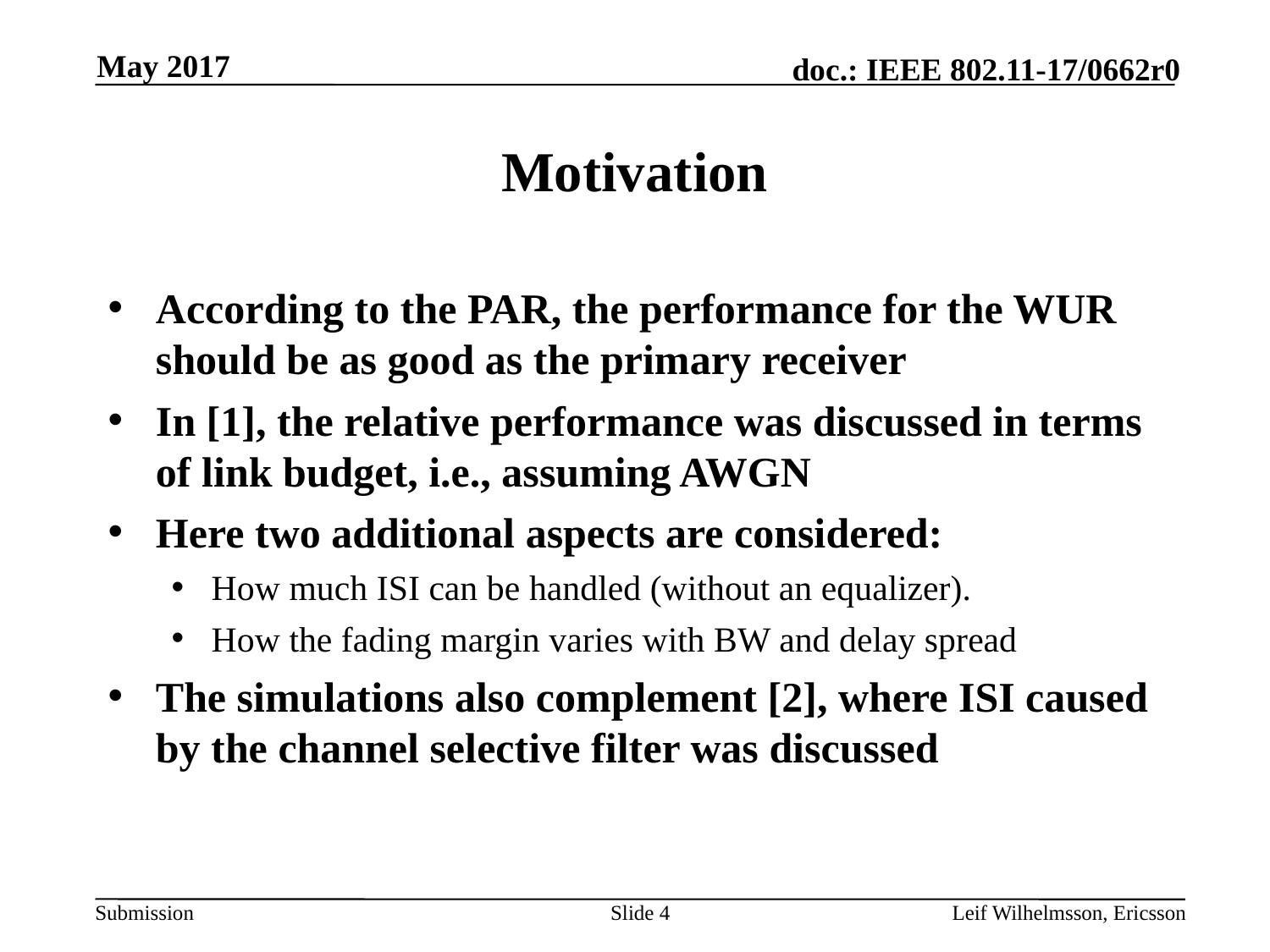

May 2017
# Motivation
According to the PAR, the performance for the WUR should be as good as the primary receiver
In [1], the relative performance was discussed in terms of link budget, i.e., assuming AWGN
Here two additional aspects are considered:
How much ISI can be handled (without an equalizer).
How the fading margin varies with BW and delay spread
The simulations also complement [2], where ISI caused by the channel selective filter was discussed

Slide 4
Leif Wilhelmsson, Ericsson